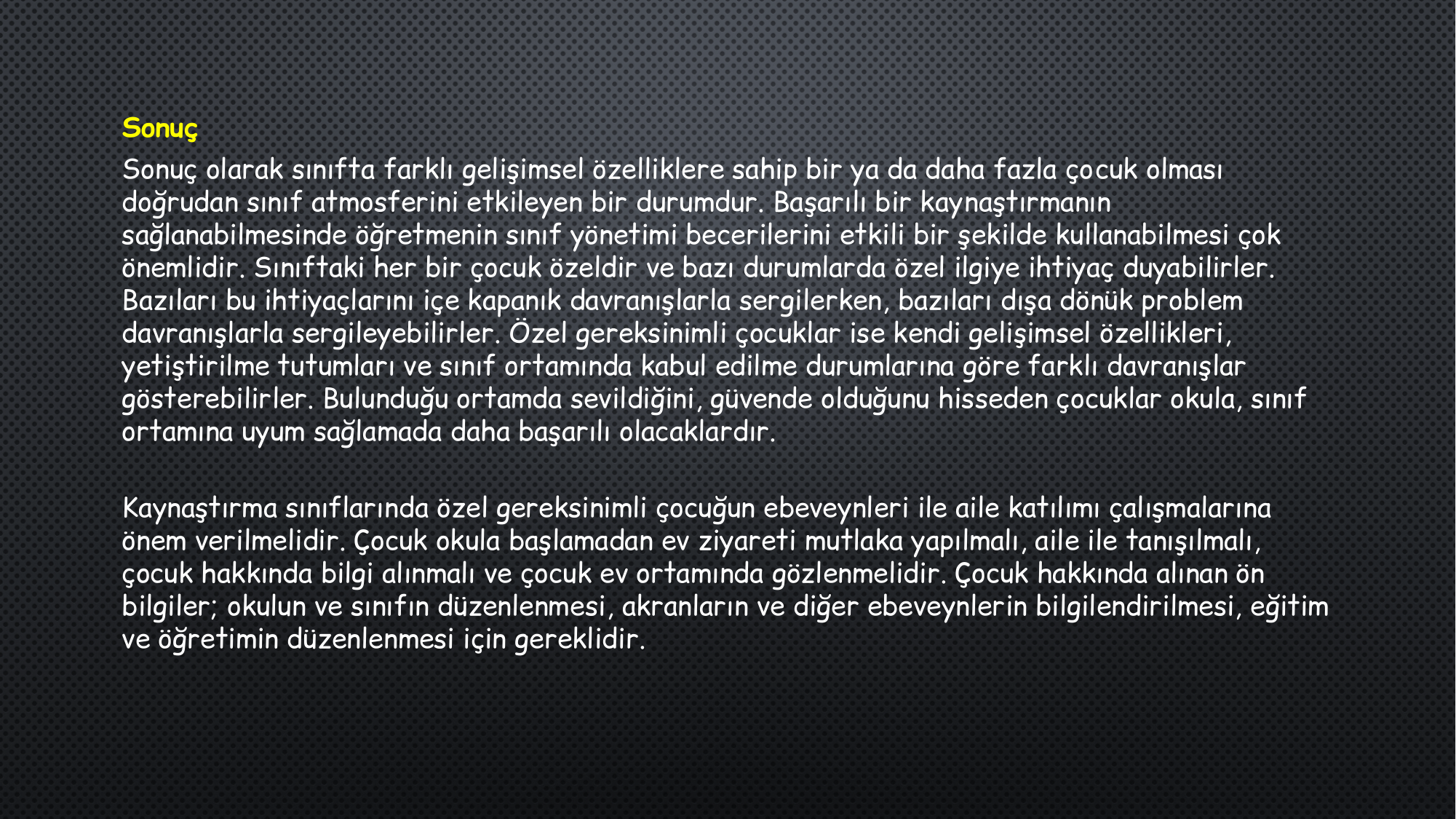

Sonuç
Sonuç olarak sınıfta farklı gelişimsel özelliklere sahip bir ya da daha fazla ço­cuk olması doğrudan sınıf atmosferini etkileyen bir durumdur. Başarılı bir kay­naştırmanın sağlanabilmesinde öğretmenin sınıf yönetimi becerilerini etkili bir şekilde kullanabilmesi çok önemlidir. Sınıftaki her bir çocuk özeldir ve bazı durumlarda özel ilgiye ihtiyaç duyabilirler. Bazıları bu ihtiyaçlarını içe kapanık davranışlarla sergilerken, bazıları dışa dönük problem davranışlarla sergileyebilirler. Özel gereksinimli çocuklar ise kendi gelişimsel özellikleri, yetiştirilme tutumları ve sınıf ortamında kabul edilme durumlarına göre farklı davranışlar gösterebilir­ler. Bulunduğu ortamda sevildiğini, güvende olduğunu hisseden çocuklar okula, sınıf ortamına uyum sağlamada daha başarılı olacaklardır.

Kaynaştırma sınıflarında özel gereksinimli çocuğun ebeveynleri ile aile katılımı çalışmalarına önem verilmelidir. Çocuk okula başlamadan ev ziyareti mutlaka yapılmalı, aile ile tanışılmalı, çocuk hakkında bilgi alınmalı ve çocuk ev ortamında gözlenmelidir. Çocuk hakkında alınan ön bilgiler; okulun ve sınıfın düzenlenme­si, akranların ve diğer ebeveynlerin bilgilendirilmesi, eğitim ve öğretimin düzenlenmesi için gereklidir.